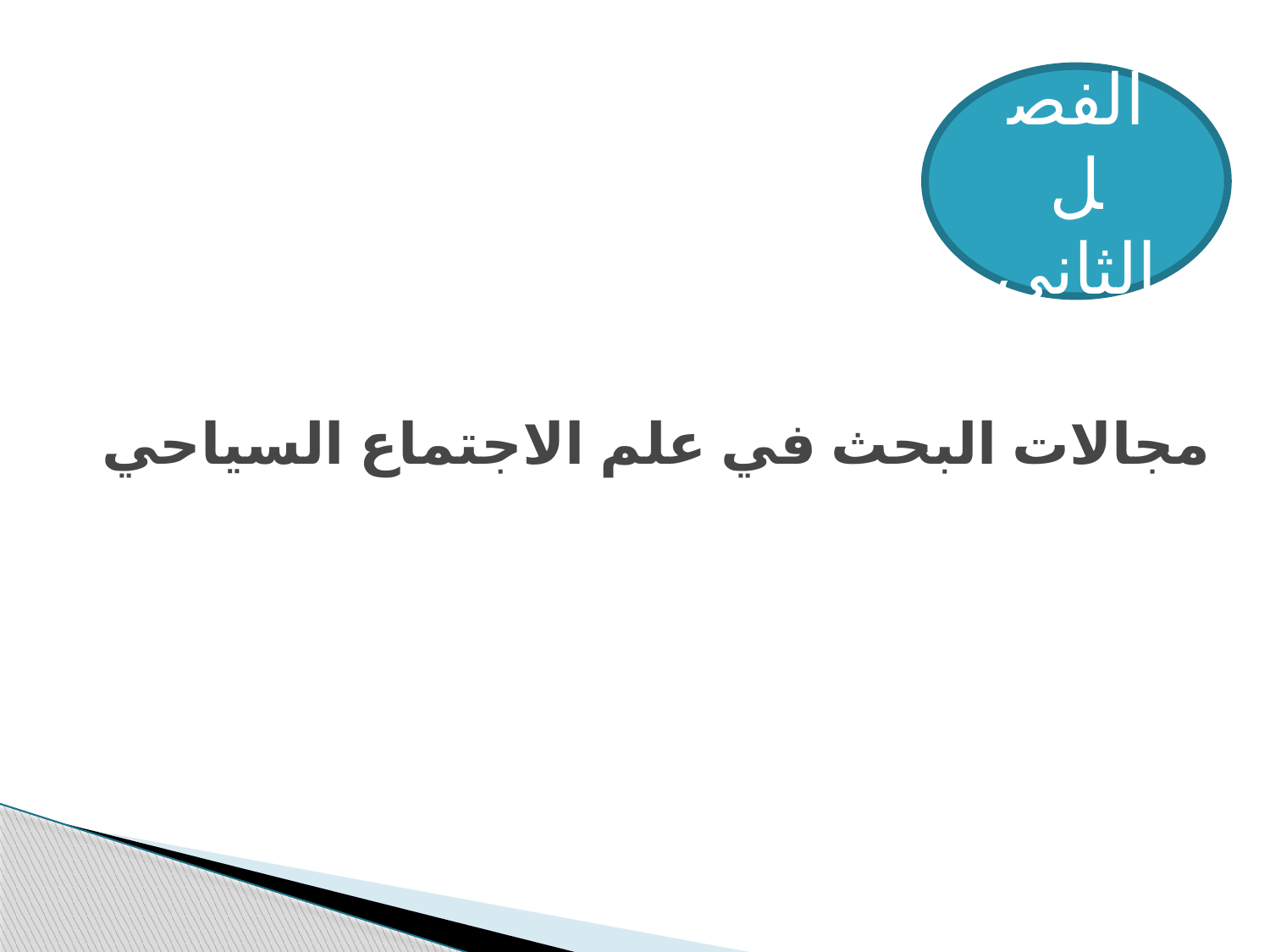

الفصل الثاني
# مجالات البحث في علم الاجتماع السیاحي